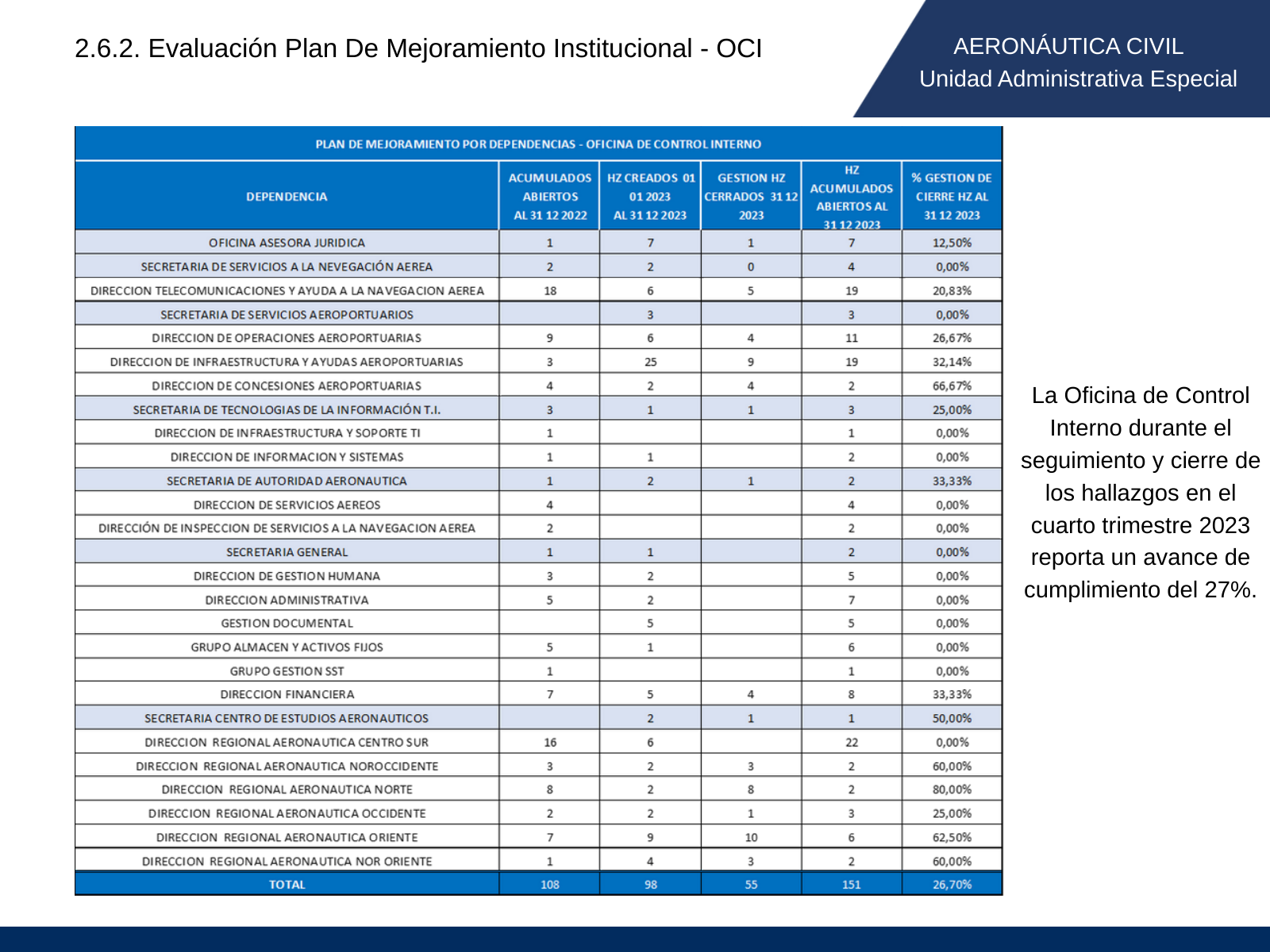

2.6.2. Evaluación Plan De Mejoramiento Institucional - OCI
AERONÁUTICA CIVIL
   Unidad Administrativa Especial

La Oficina de Control Interno durante el seguimiento y cierre de los hallazgos en el cuarto trimestre 2023 reporta un avance de cumplimiento del 27%.